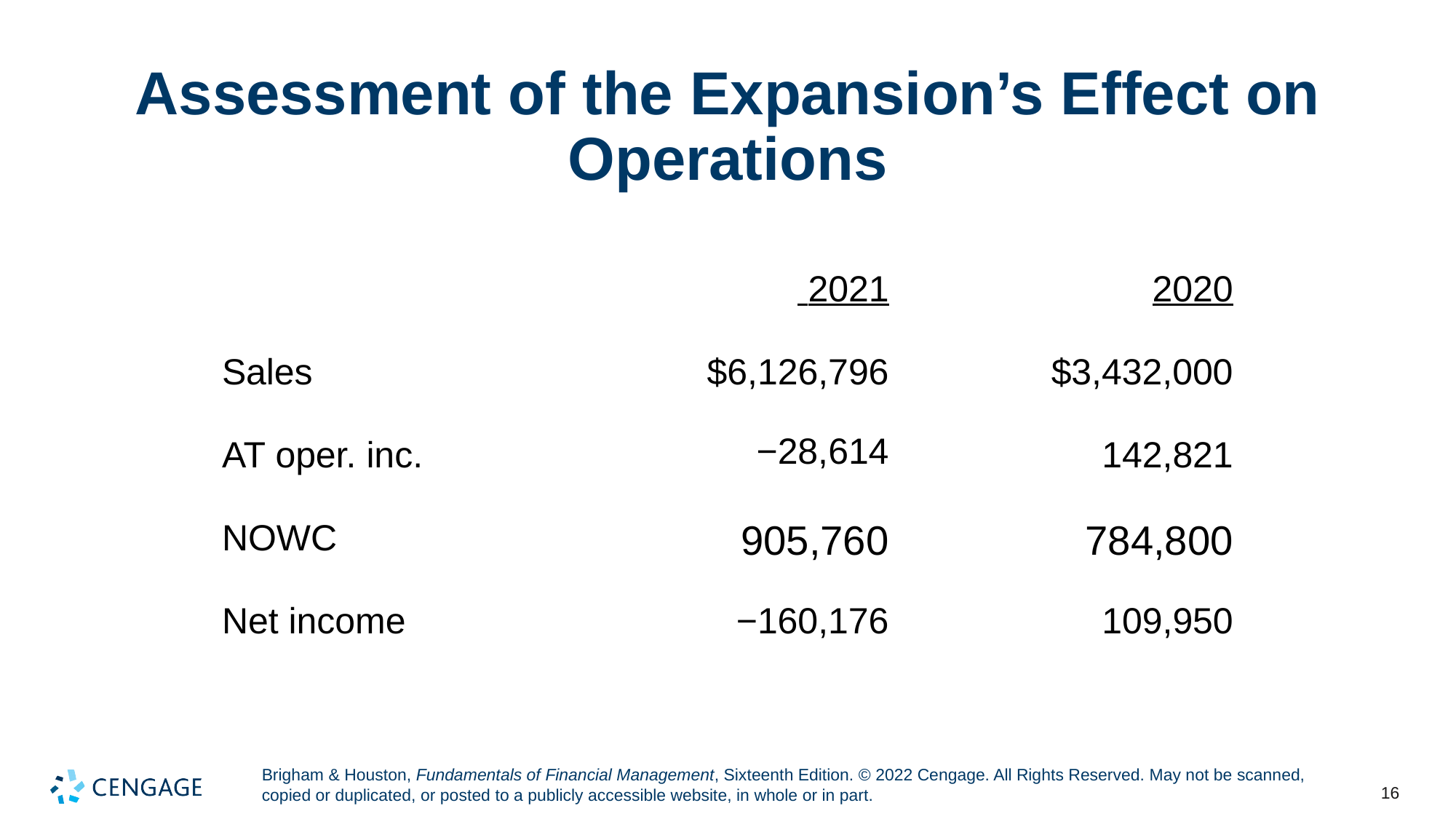

# Assessment of the Expansion’s Effect on Operations
|  | 2021 | 2020 |
| --- | --- | --- |
| Sales | $6,126,796 | $3,432,000 |
| AT oper. inc. | −28,614 | 142,821 |
| NOWC | 905,760 | 784,800 |
| Net income | −160,176 | 109,950 |